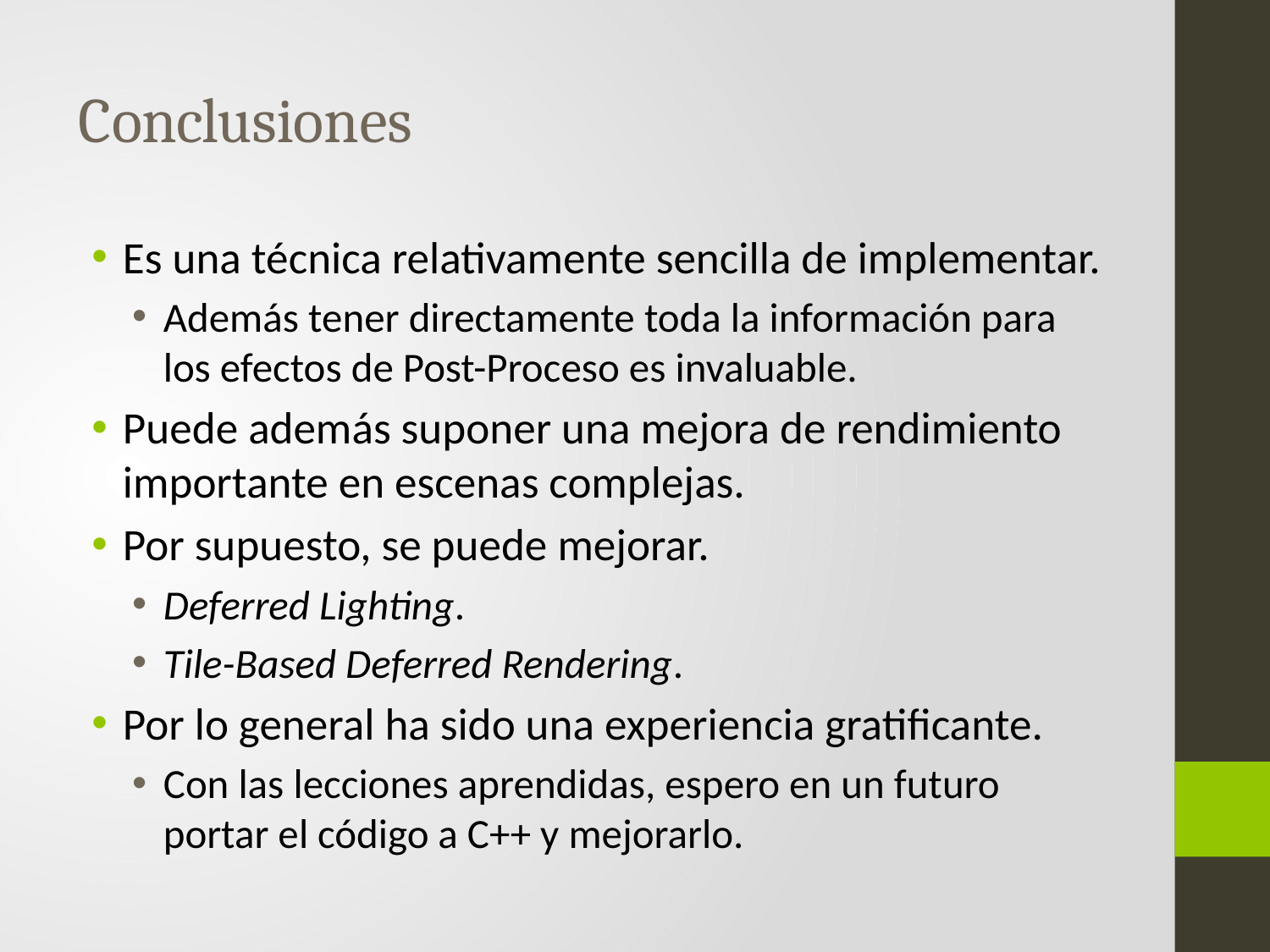

# Conclusiones
Es una técnica relativamente sencilla de implementar.
Además tener directamente toda la información para los efectos de Post-Proceso es invaluable.
Puede además suponer una mejora de rendimiento importante en escenas complejas.
Por supuesto, se puede mejorar.
Deferred Lighting.
Tile-Based Deferred Rendering.
Por lo general ha sido una experiencia gratificante.
Con las lecciones aprendidas, espero en un futuro portar el código a C++ y mejorarlo.